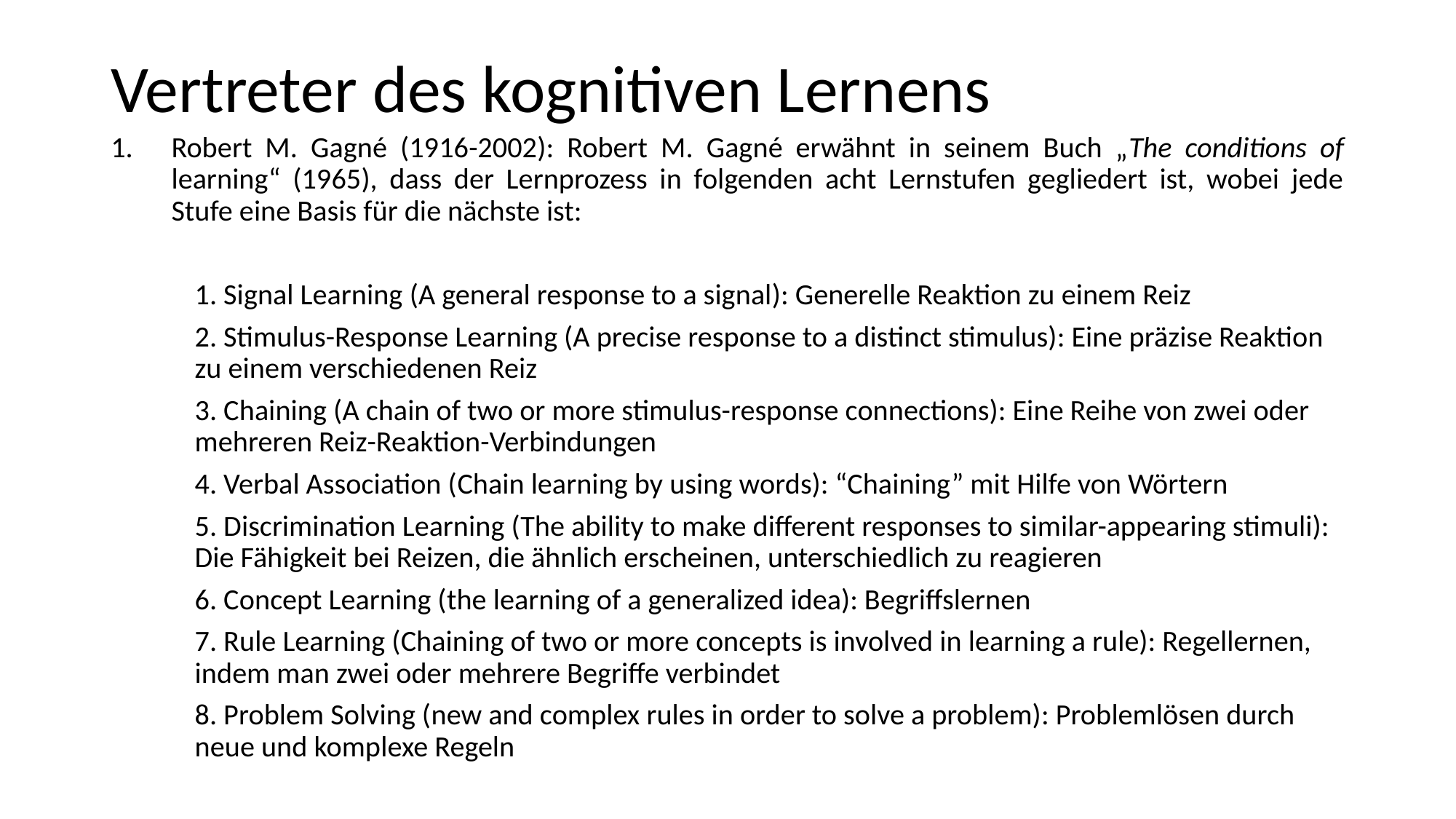

# Vertreter des kognitiven Lernens
Robert M. Gagné (1916-2002): Robert M. Gagné erwähnt in seinem Buch „The conditions of learning“ (1965), dass der Lernprozess in folgenden acht Lernstufen gegliedert ist, wobei jede Stufe eine Basis für die nächste ist:

1. Signal Learning (A general response to a signal): Generelle Reaktion zu einem Reiz
2. Stimulus-Response Learning (A precise response to a distinct stimulus): Eine präzise Reaktion zu einem verschiedenen Reiz
3. Chaining (A chain of two or more stimulus-response connections): Eine Reihe von zwei oder mehreren Reiz-Reaktion-Verbindungen
4. Verbal Association (Chain learning by using words): “Chaining” mit Hilfe von Wörtern
5. Discrimination Learning (The ability to make different responses to similar-appearing stimuli): Die Fähigkeit bei Reizen, die ähnlich erscheinen, unterschiedlich zu reagieren
6. Concept Learning (the learning of a generalized idea): Begriffslernen
7. Rule Learning (Chaining of two or more concepts is involved in learning a rule): Regellernen, indem man zwei oder mehrere Begriffe verbindet
8. Problem Solving (new and complex rules in order to solve a problem): Problemlösen durch neue und komplexe Regeln